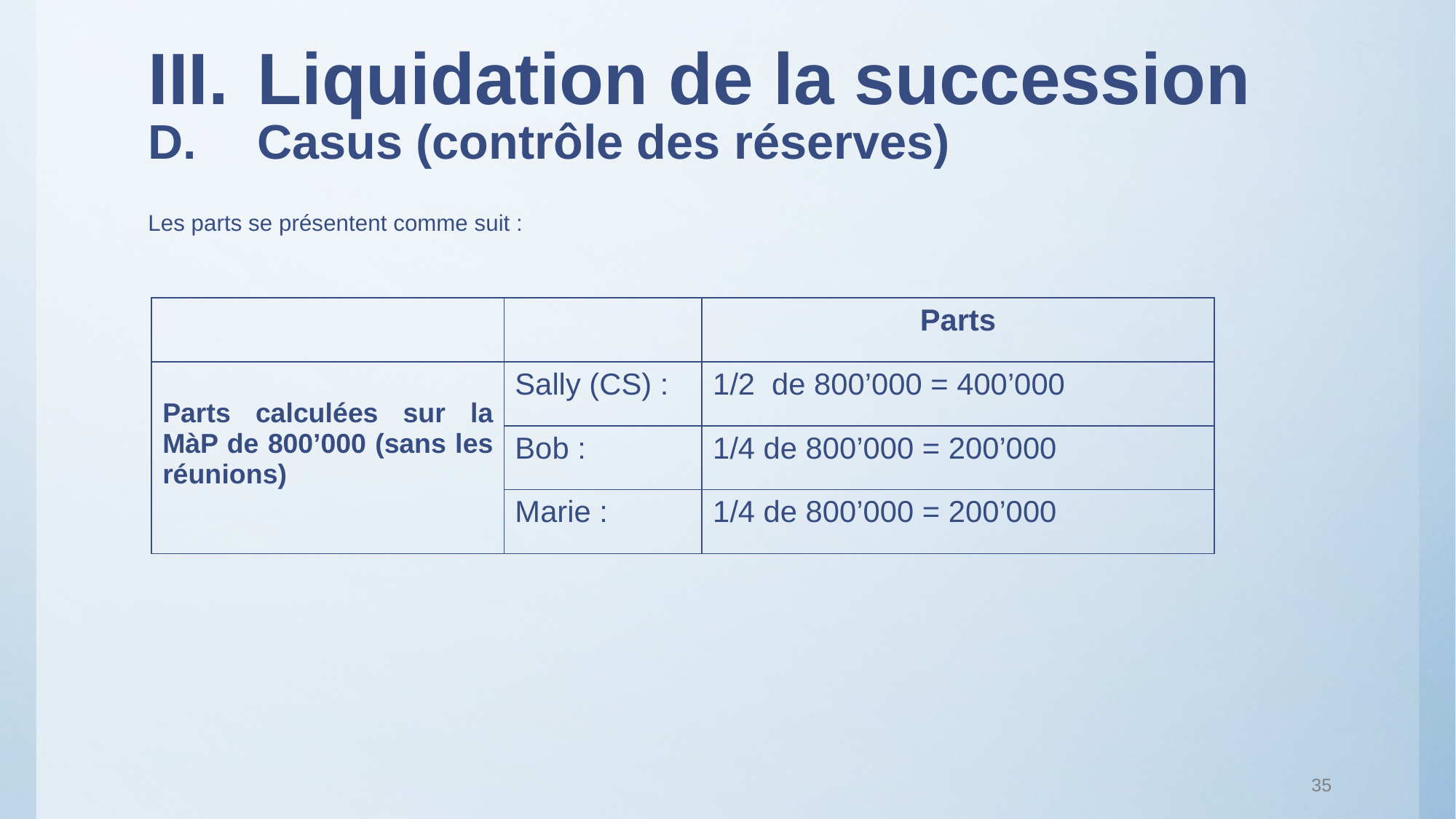

# III.	Liquidation de la succession D.	Casus (contrôle des réserves)
Les parts se présentent comme suit :

|  |  | Parts |
| --- | --- | --- |
| Parts calculées sur la MàP de 800’000 (sans les réunions) | Sally (CS) : | 1/2 de 800’000 = 400’000 |
|  | Bob : | 1/4 de 800’000 = 200’000 |
|  | Marie : | 1/4 de 800’000 = 200’000 |
35